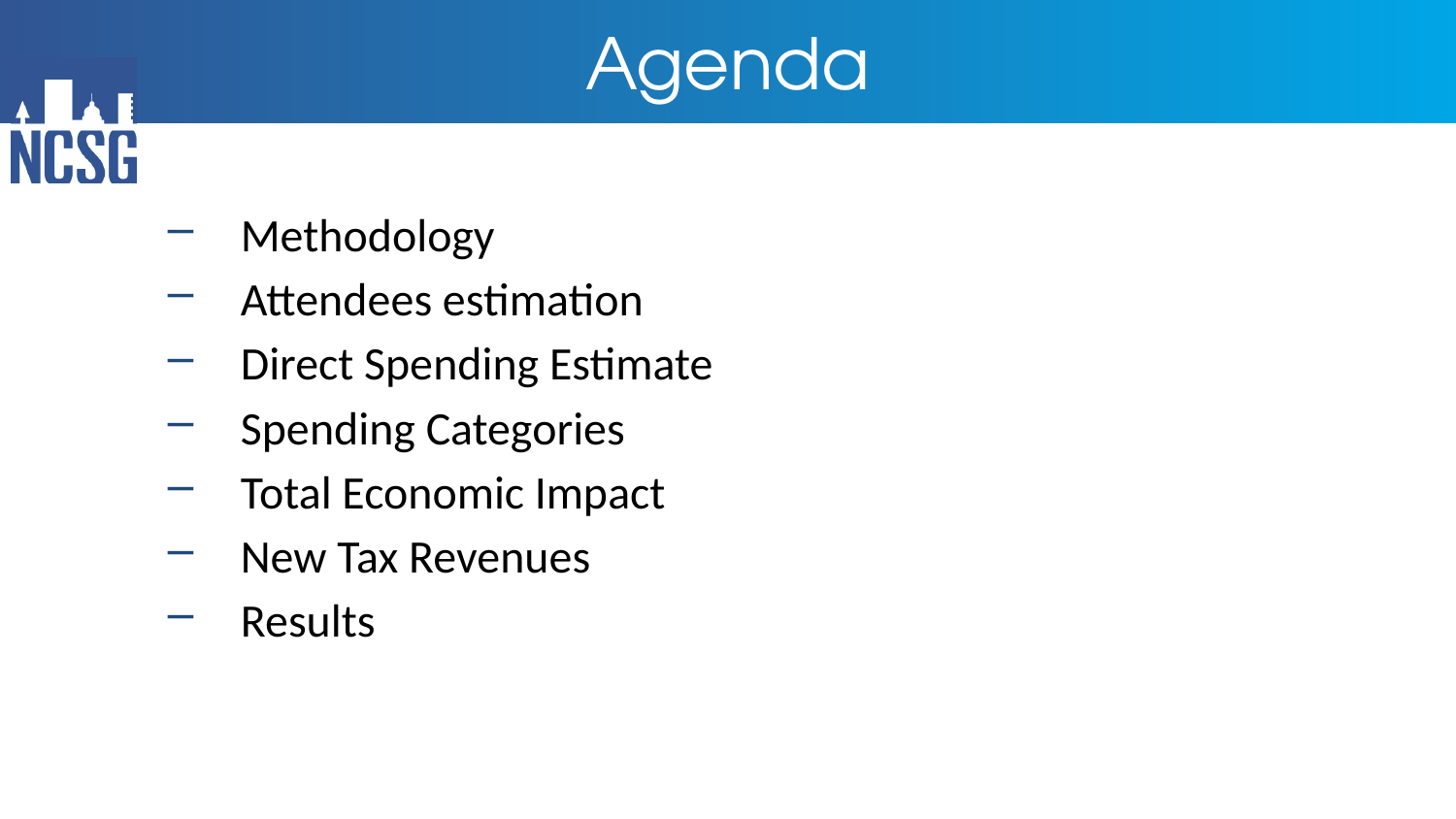

# Agenda
Methodology
Attendees estimation
Direct Spending Estimate
Spending Categories
Total Economic Impact
New Tax Revenues
Results